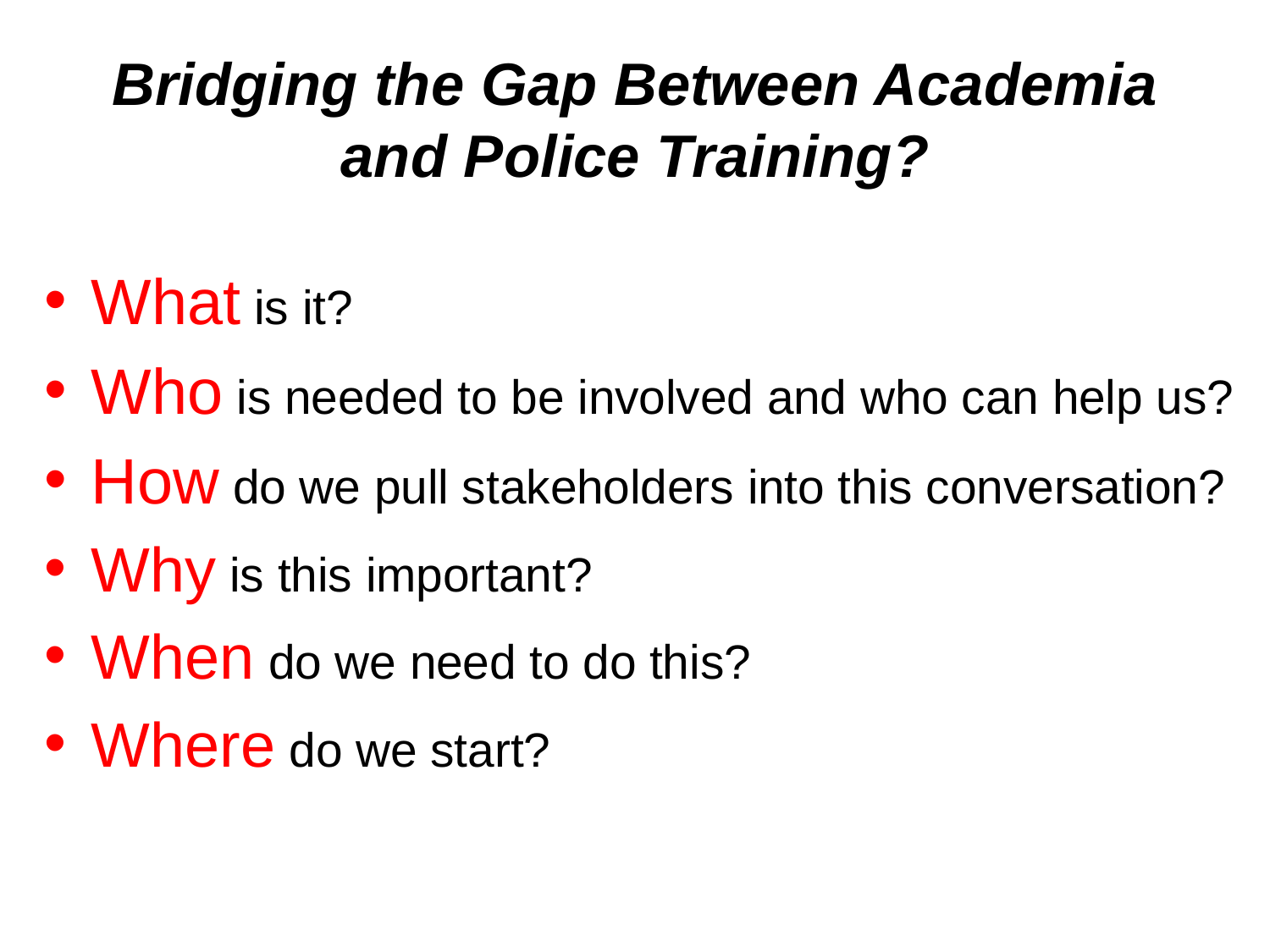

# Bridging the Gap Between Academia and Police Training?
What is it?
Who is needed to be involved and who can help us?
How do we pull stakeholders into this conversation?
Why is this important?
When do we need to do this?
Where do we start?